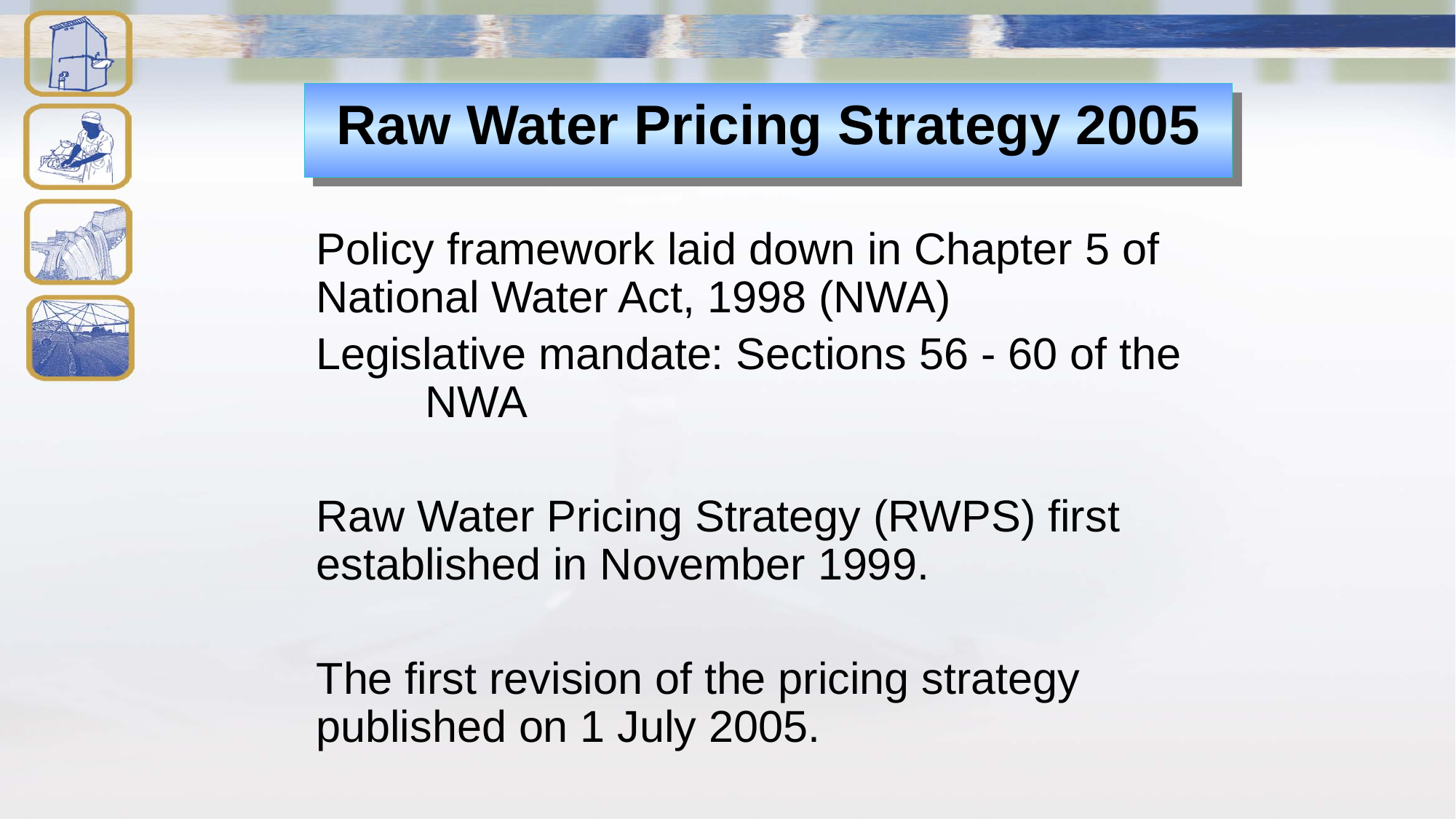

# Raw Water Pricing Strategy 2005
Policy framework laid down in Chapter 5 of 	National Water Act, 1998 (NWA)
Legislative mandate: Sections 56 - 60 of the 	NWA

Raw Water Pricing Strategy (RWPS) first 	established in November 1999.

The first revision of the pricing strategy 	published on 1 July 2005.